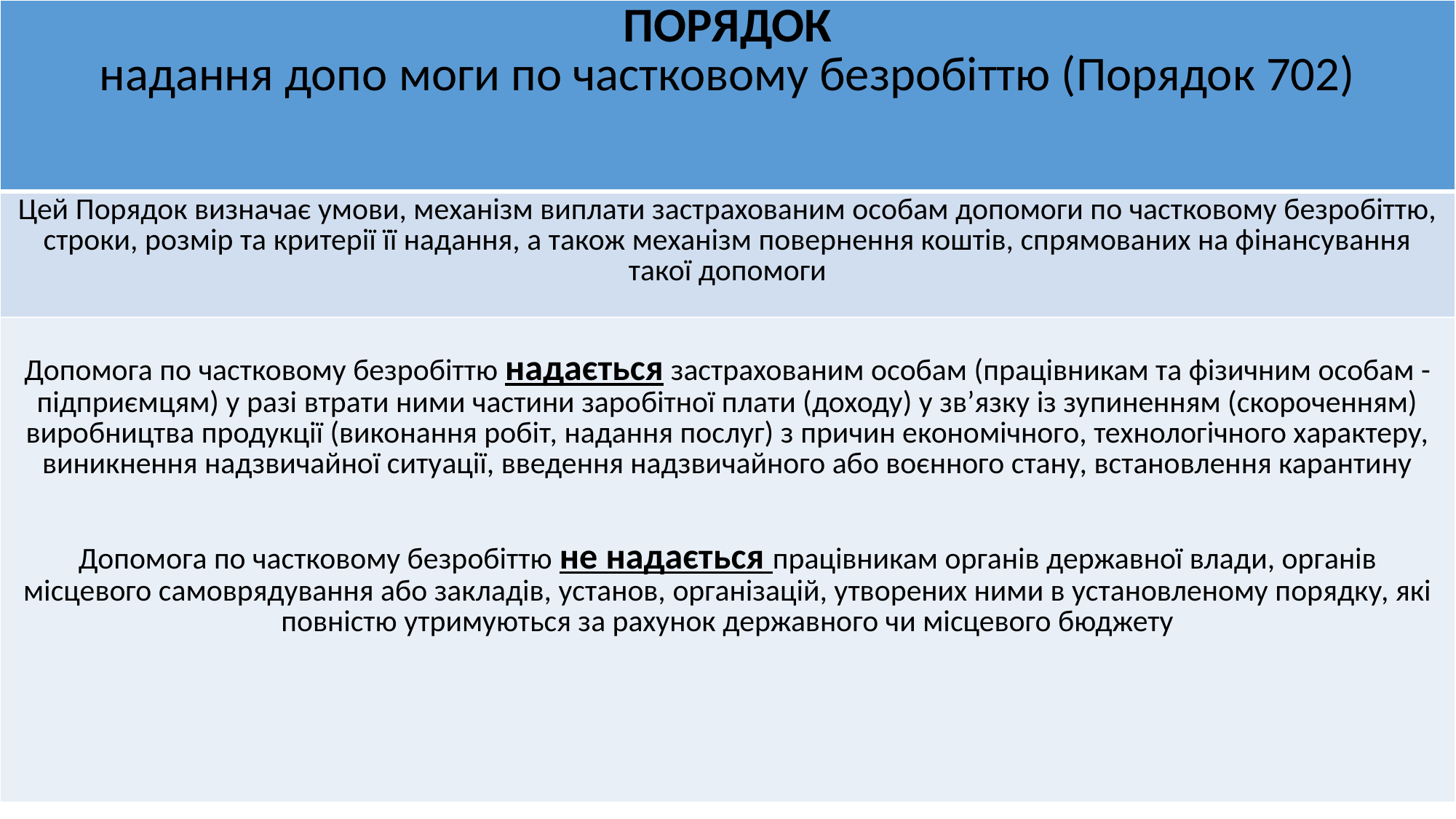

| ПОРЯДОК надання допо моги по частковому безробіттю (Порядок 702) |
| --- |
| Цей Порядок визначає умови, механізм виплати застрахованим особам допомоги по частковому безробіттю, строки, розмір та критерії її надання, а також механізм повернення коштів, спрямованих на фінансування такої допомоги |
| Допомога по частковому безробіттю надається застрахованим особам (працівникам та фізичним особам - підприємцям) у разі втрати ними частини заробітної плати (доходу) у зв’язку із зупиненням (скороченням) виробництва продукції (виконання робіт, надання послуг) з причин економічного, технологічного характеру, виникнення надзвичайної ситуації, введення надзвичайного або воєнного стану, встановлення карантину Допомога по частковому безробіттю не надається працівникам органів державної влади, органів місцевого самоврядування або закладів, установ, організацій, утворених ними в установленому порядку, які повністю утримуються за рахунок державного чи місцевого бюджету |